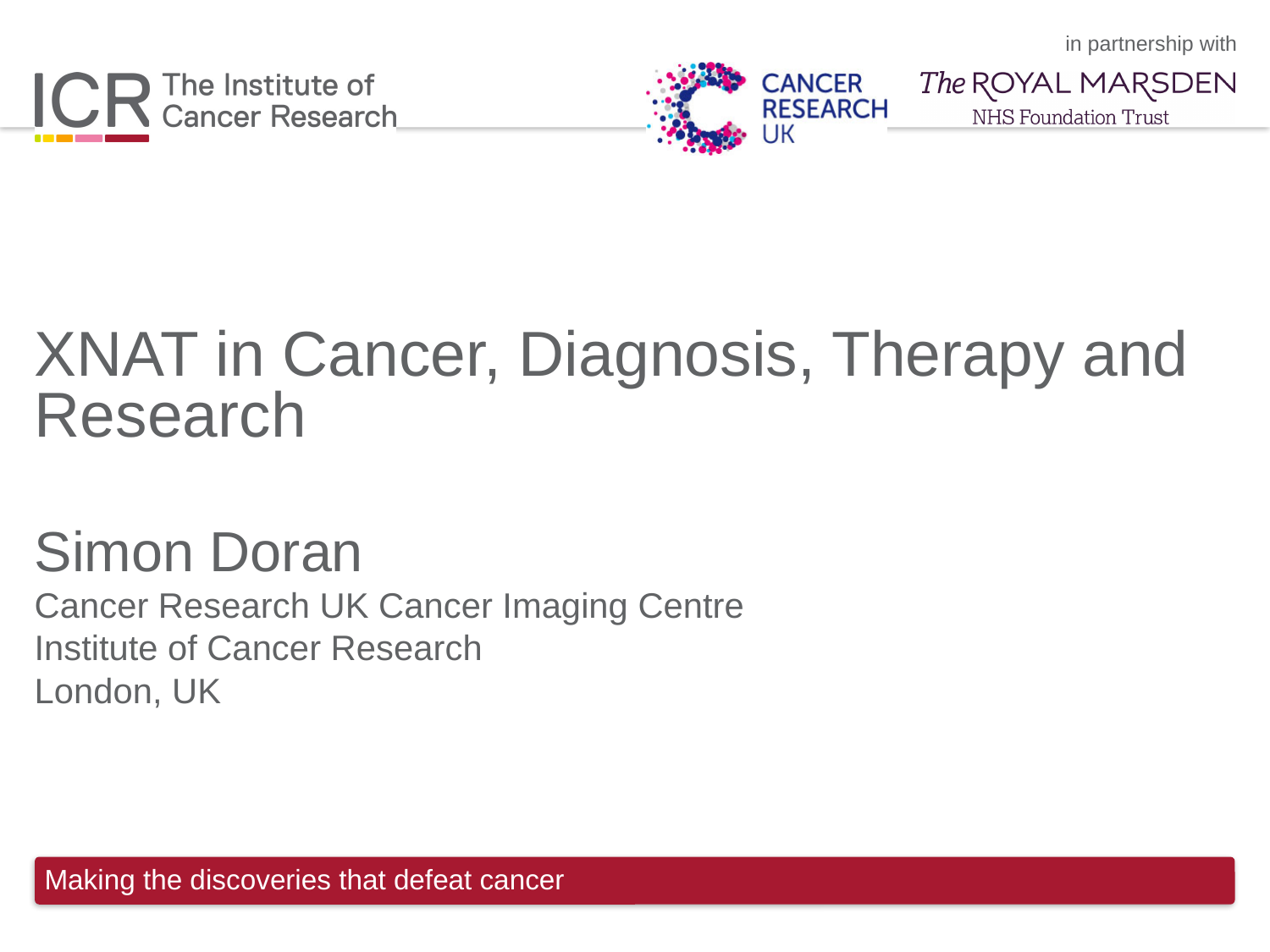

XNAT in Cancer, Diagnosis, Therapy and Research

Simon Doran
Cancer Research UK Cancer Imaging Centre
Institute of Cancer Research
London, UK